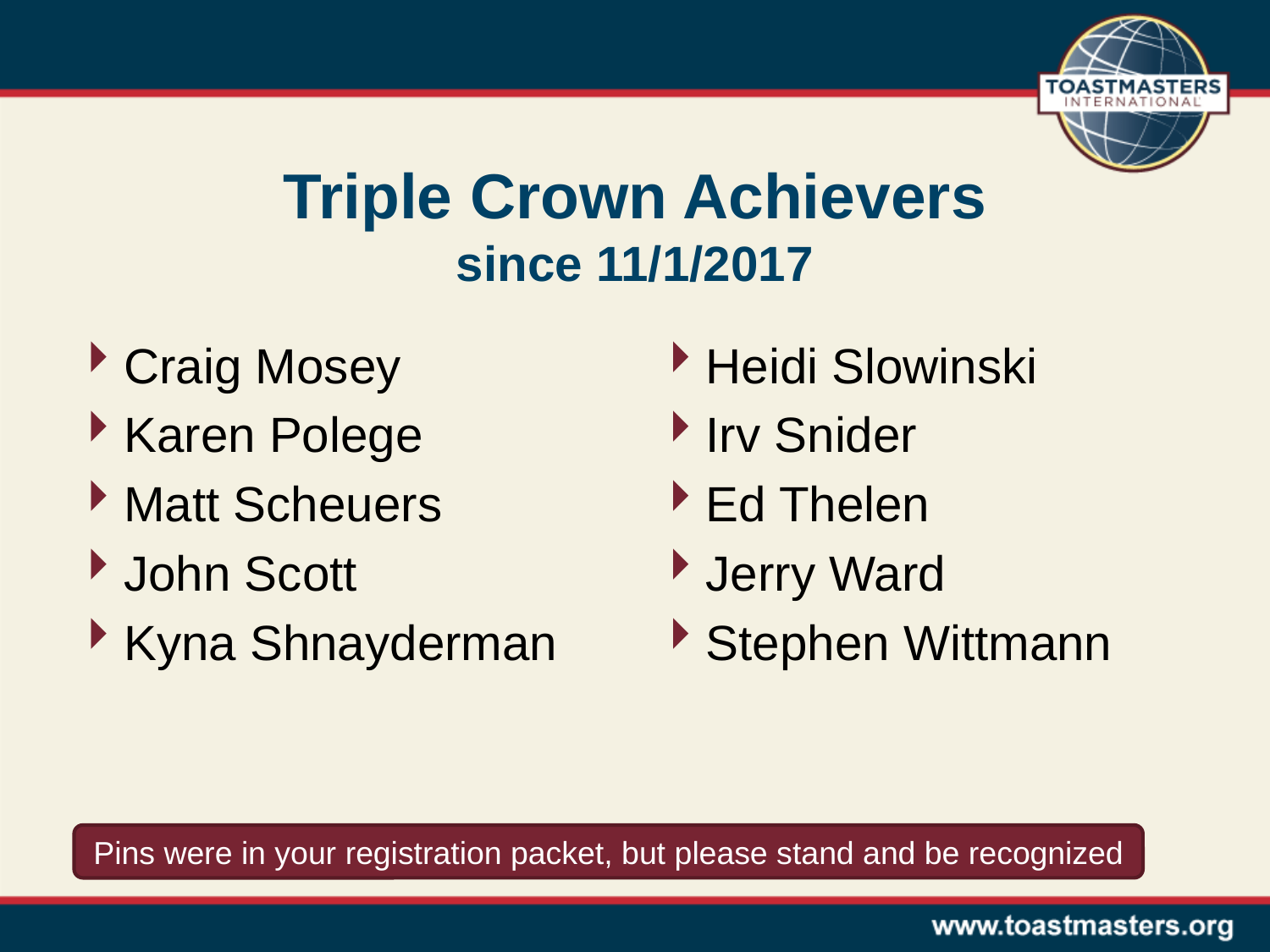

# Triple Crown Achievers since 11/1/2017
Craig Mosey
Karen Polege
Matt Scheuers
John Scott
Kyna Shnayderman
Heidi Slowinski
Irv Snider
Ed Thelen
Jerry Ward
Stephen Wittmann

Pins were in your registration packet, but please stand and be recognized